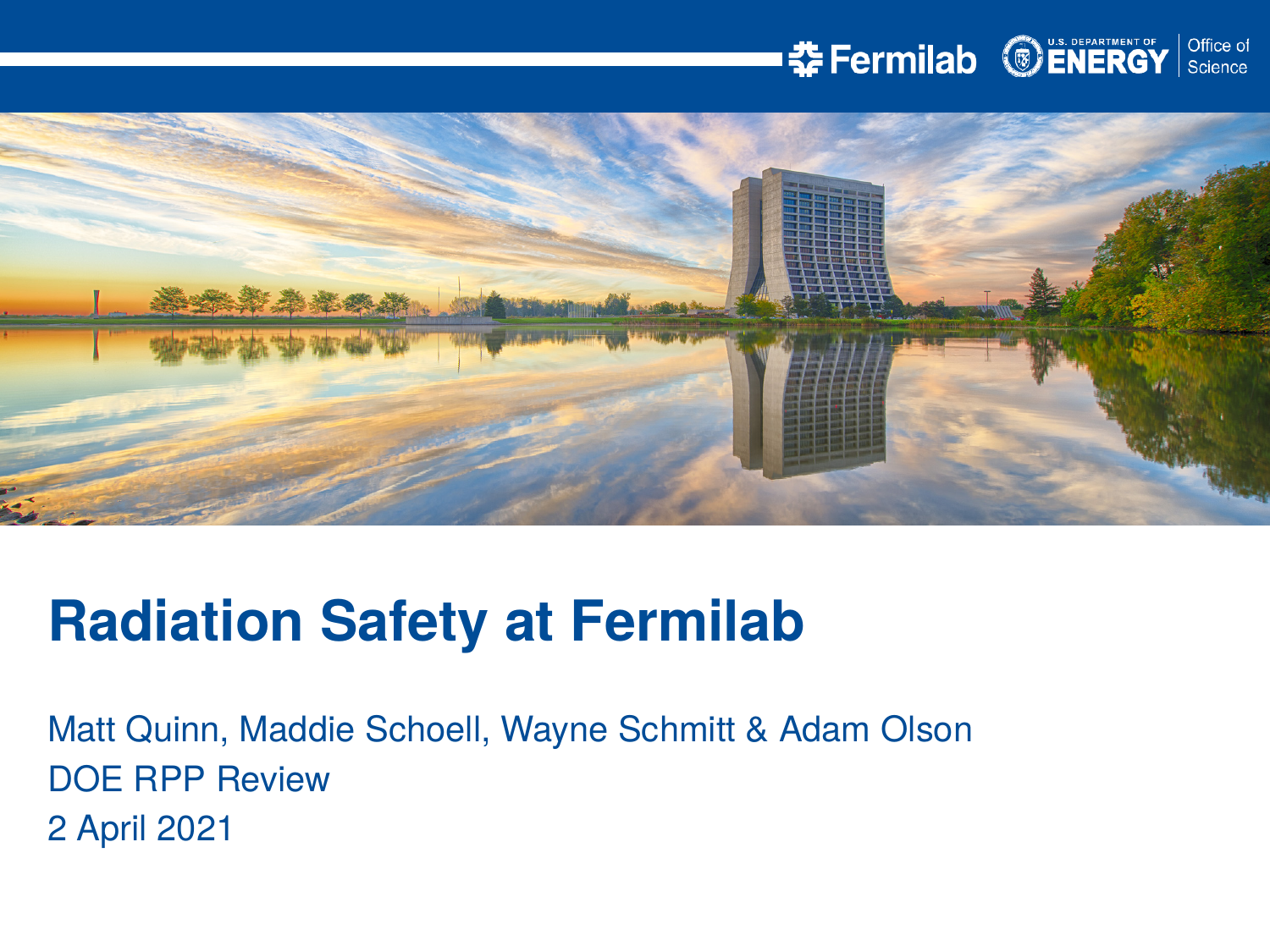

Radiation Safety at Fermilab
Matt Quinn, Maddie Schoell, Wayne Schmitt & Adam Olson
DOE RPP Review
2 April 2021